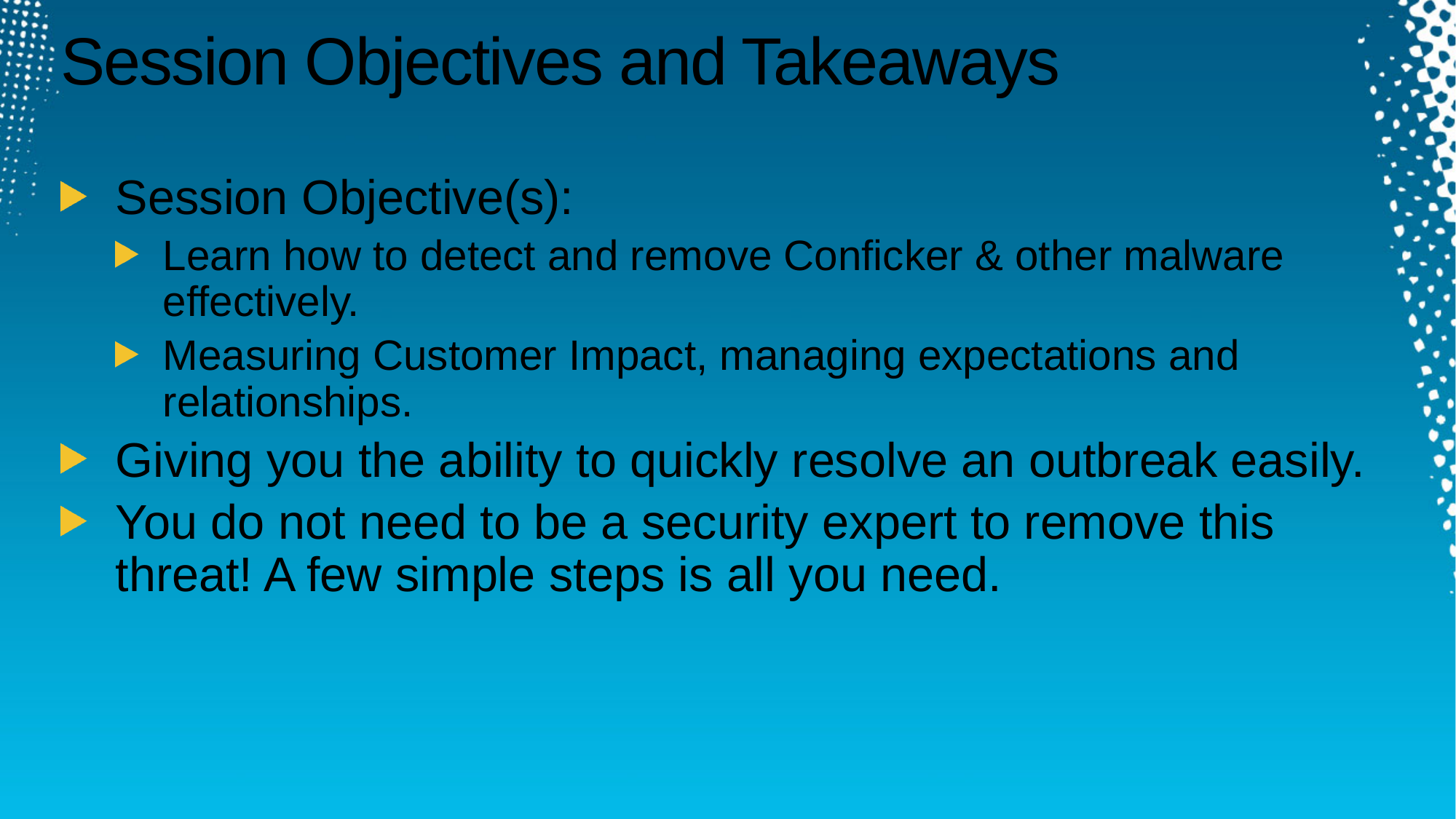

# Session Objectives and Takeaways
Session Objective(s):
Learn how to detect and remove Conficker & other malware effectively.
Measuring Customer Impact, managing expectations and relationships.
Giving you the ability to quickly resolve an outbreak easily.
You do not need to be a security expert to remove this threat! A few simple steps is all you need.